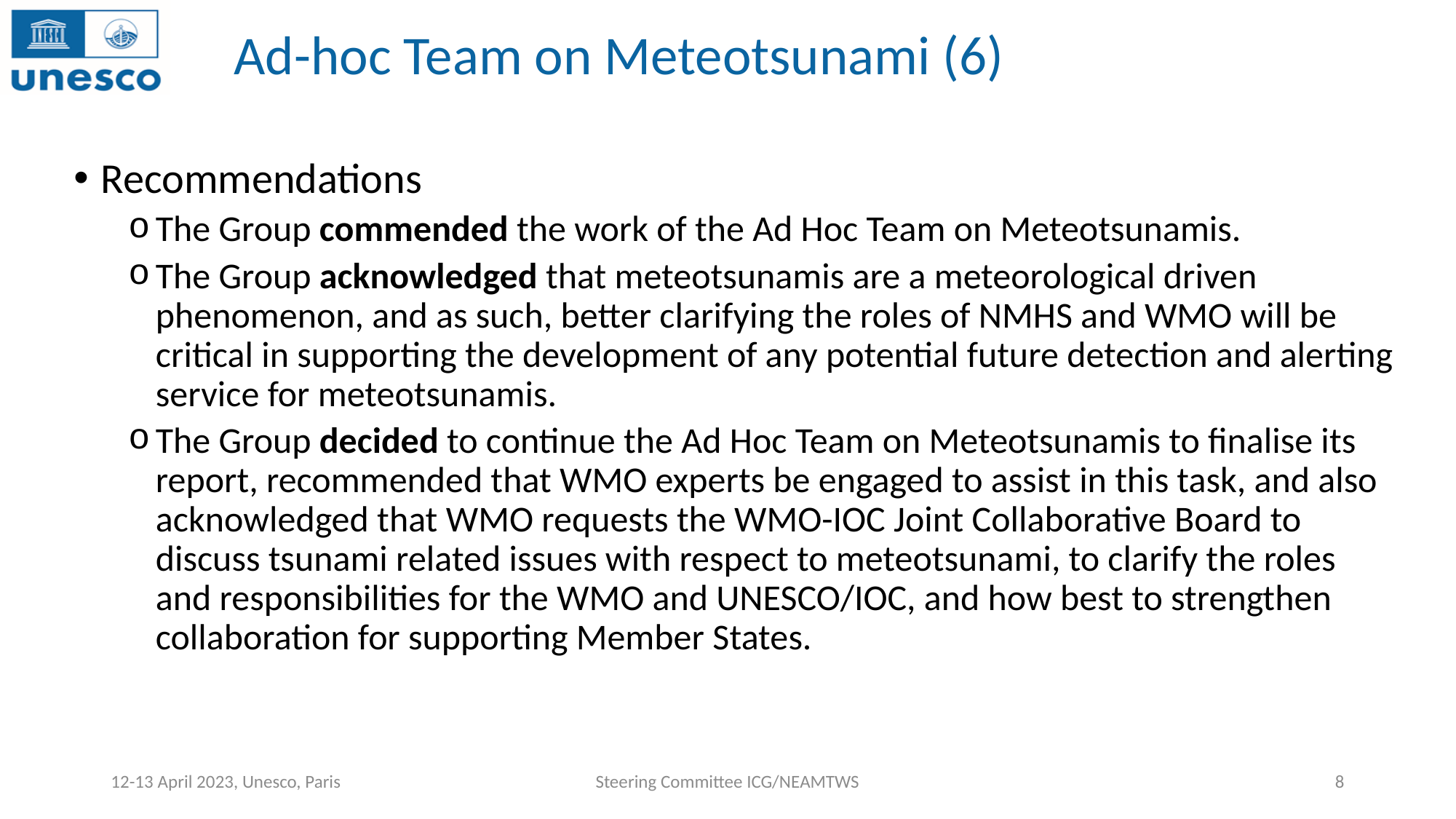

# Ad-hoc Team on Meteotsunami (6)
Recommendations
The Group commended the work of the Ad Hoc Team on Meteotsunamis.
The Group acknowledged that meteotsunamis are a meteorological driven phenomenon, and as such, better clarifying the roles of NMHS and WMO will be critical in supporting the development of any potential future detection and alerting service for meteotsunamis.
The Group decided to continue the Ad Hoc Team on Meteotsunamis to finalise its report, recommended that WMO experts be engaged to assist in this task, and also acknowledged that WMO requests the WMO-IOC Joint Collaborative Board to discuss tsunami related issues with respect to meteotsunami, to clarify the roles and responsibilities for the WMO and UNESCO/IOC, and how best to strengthen collaboration for supporting Member States.

12-13 April 2023, Unesco, Paris
Steering Committee ICG/NEAMTWS
8